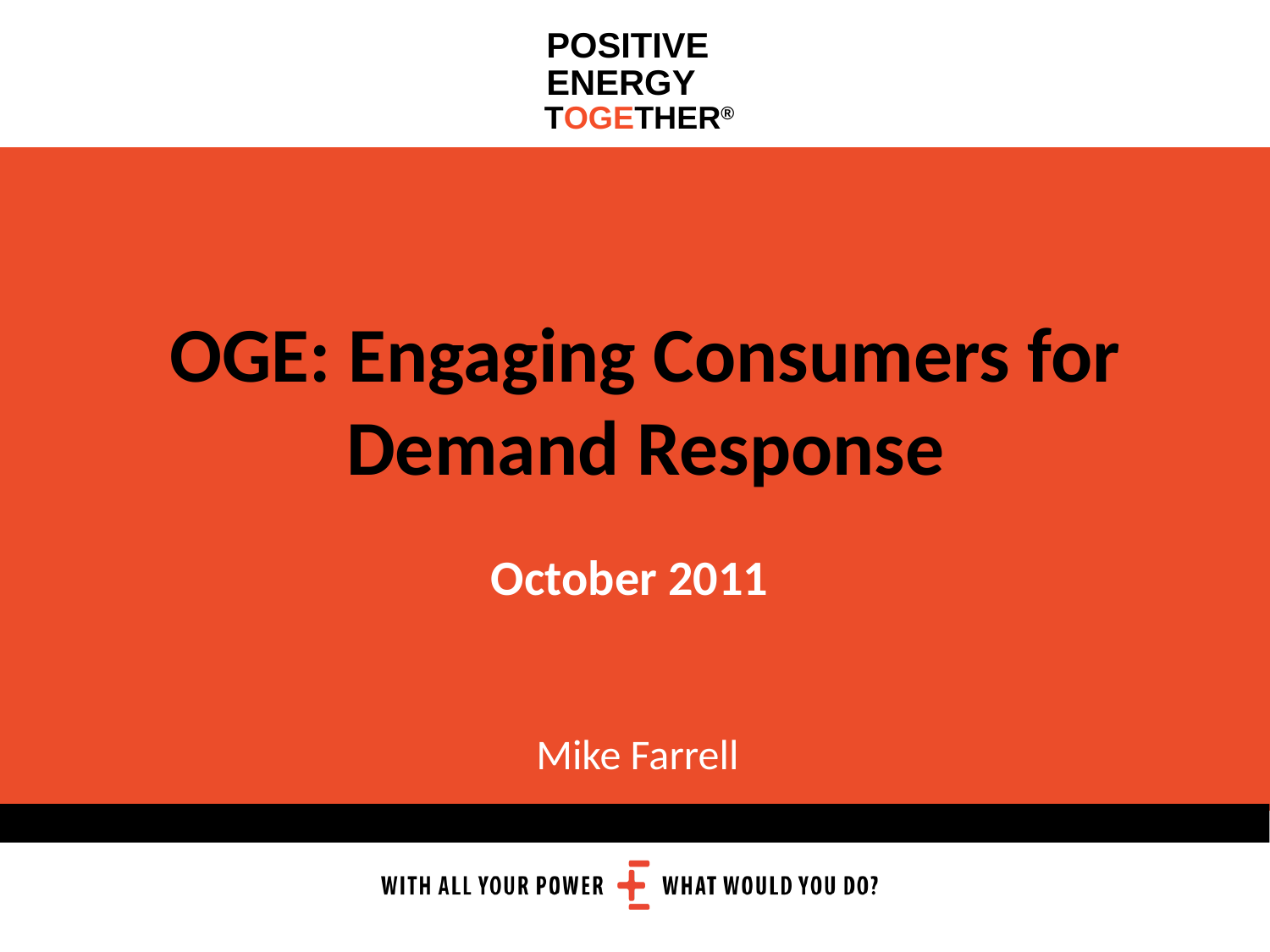

# OGE: Engaging Consumers for Demand Response
October 2011
Mike Farrell